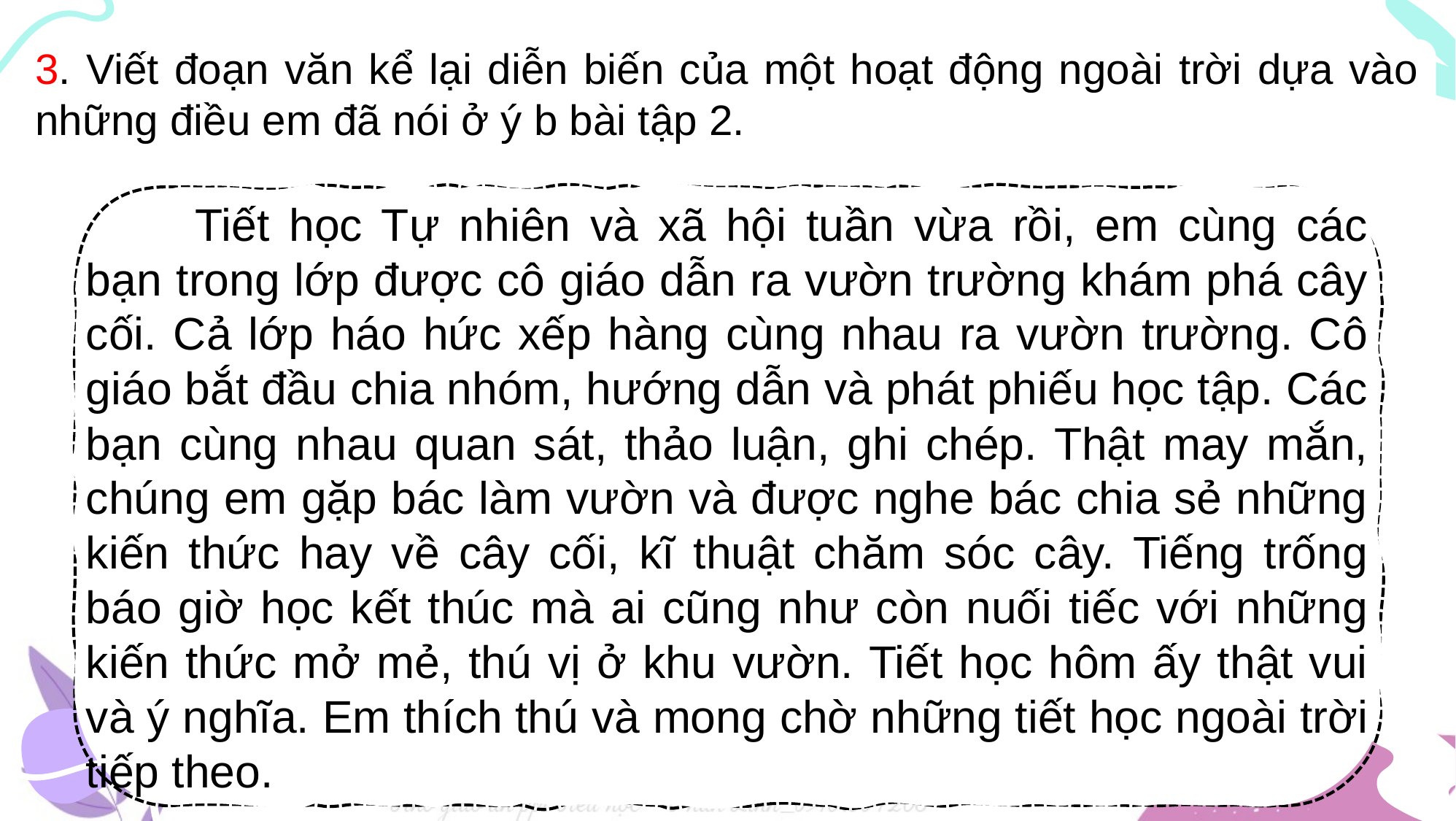

3. Viết đoạn văn kể lại diễn biến của một hoạt động ngoài trời dựa vào những điều em đã nói ở ý b bài tập 2.
	Tiết học Tự nhiên và xã hội tuần vừa rồi, em cùng các bạn trong lớp được cô giáo dẫn ra vườn trường khám phá cây cối. Cả lớp háo hức xếp hàng cùng nhau ra vườn trường. Cô giáo bắt đầu chia nhóm, hướng dẫn và phát phiếu học tập. Các bạn cùng nhau quan sát, thảo luận, ghi chép. Thật may mắn, chúng em gặp bác làm vườn và được nghe bác chia sẻ những kiến thức hay về cây cối, kĩ thuật chăm sóc cây. Tiếng trống báo giờ học kết thúc mà ai cũng như còn nuối tiếc với những kiến thức mở mẻ, thú vị ở khu vườn. Tiết học hôm ấy thật vui và ý nghĩa. Em thích thú và mong chờ những tiết học ngoài trời tiếp theo.